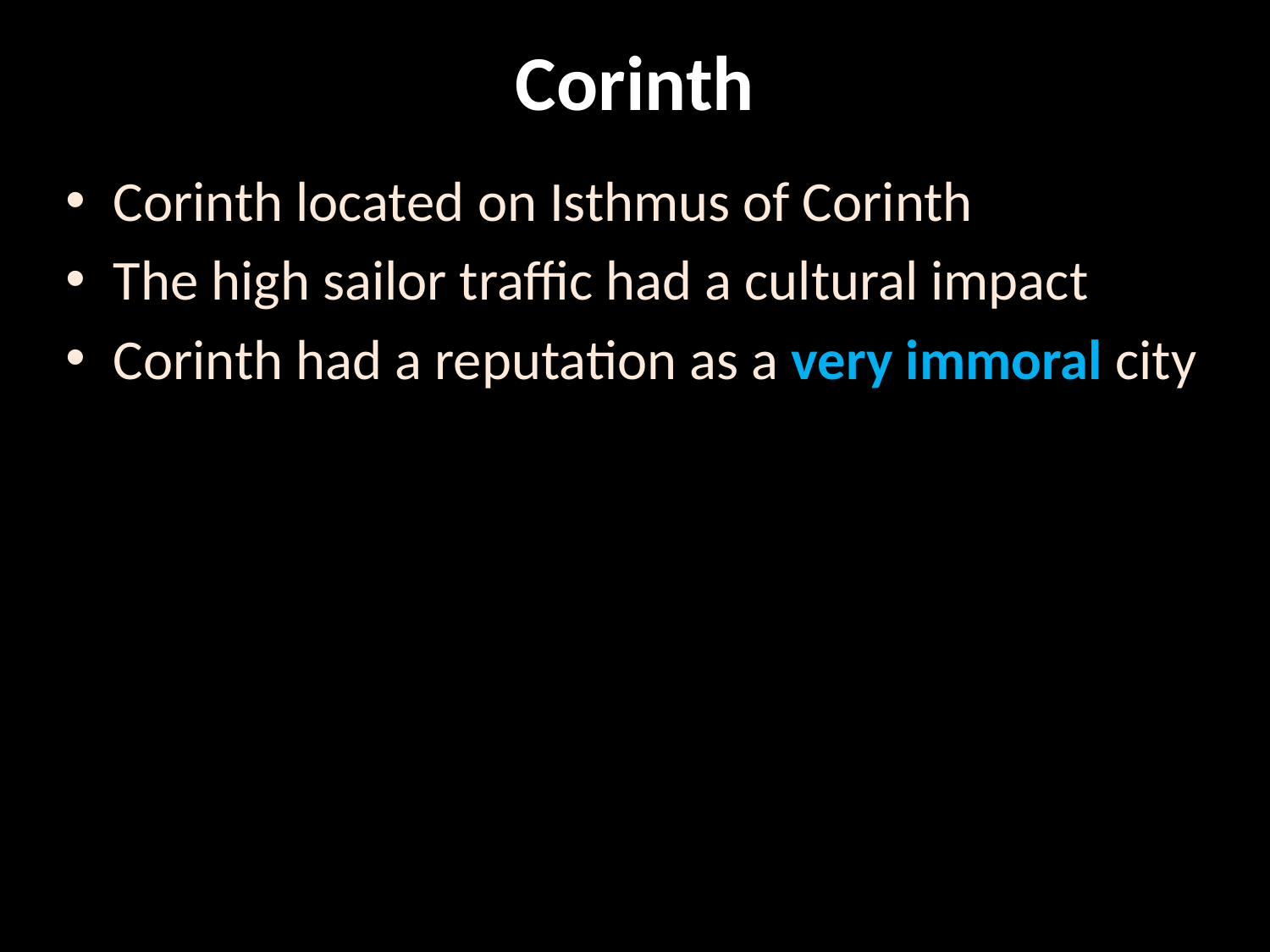

# Corinth
Corinth located on Isthmus of Corinth
The high sailor traffic had a cultural impact
Corinth had a reputation as a very immoral city